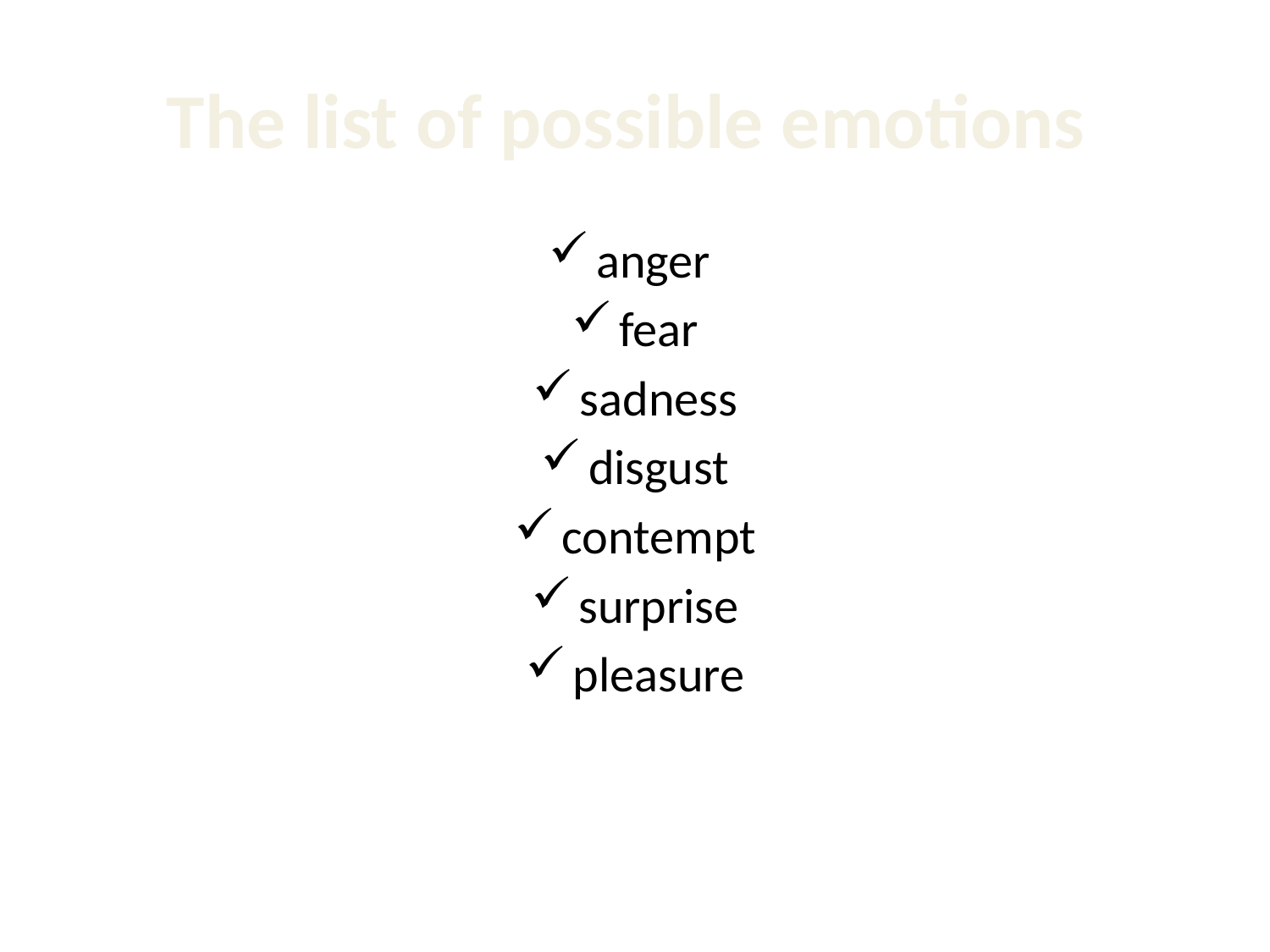

# The list of possible emotions
anger
fear
sadness
disgust
contempt
surprise
pleasure